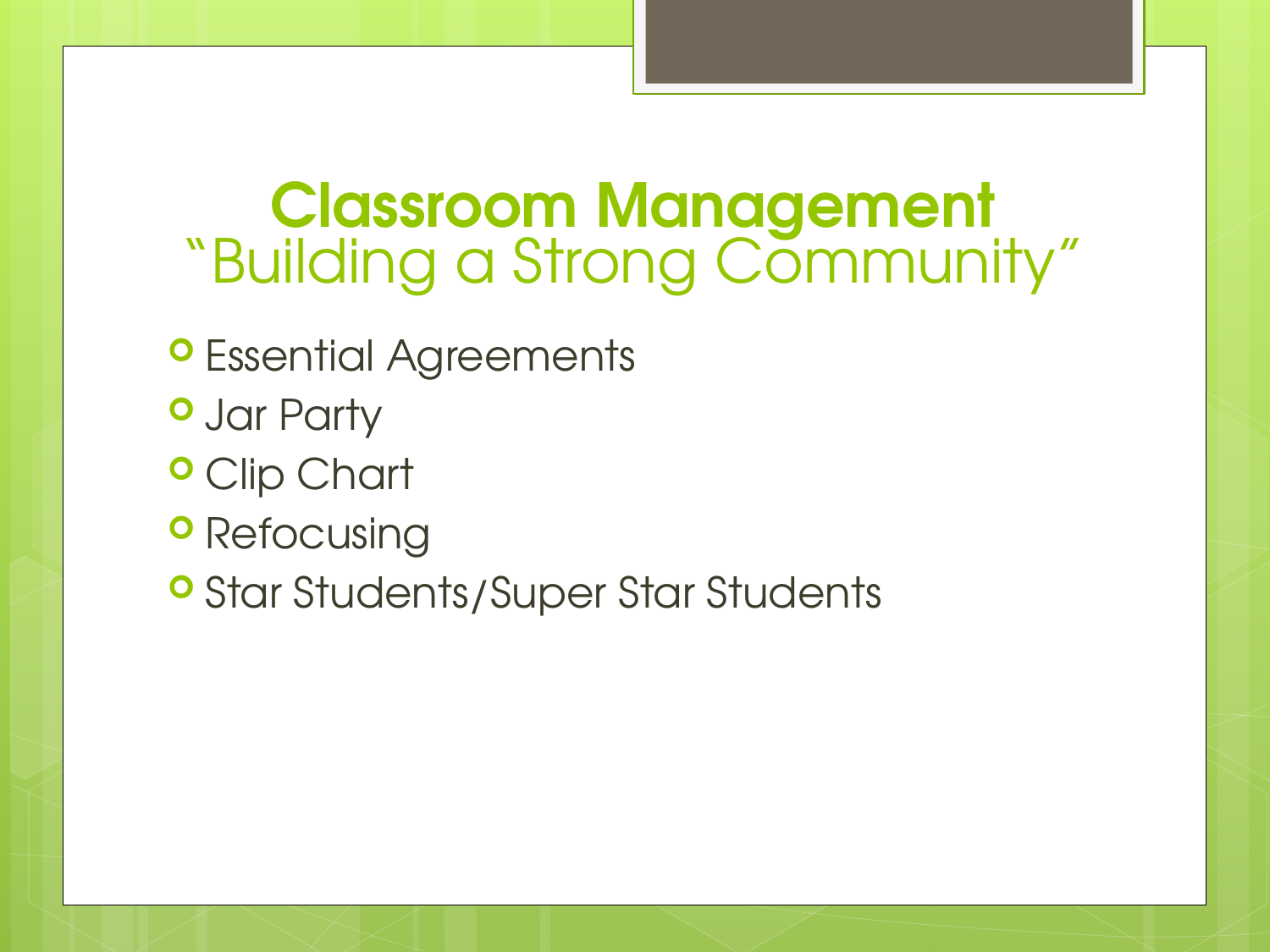

# Classroom Management “Building a Strong Community”
Essential Agreements
Jar Party
Clip Chart
Refocusing
Star Students/Super Star Students